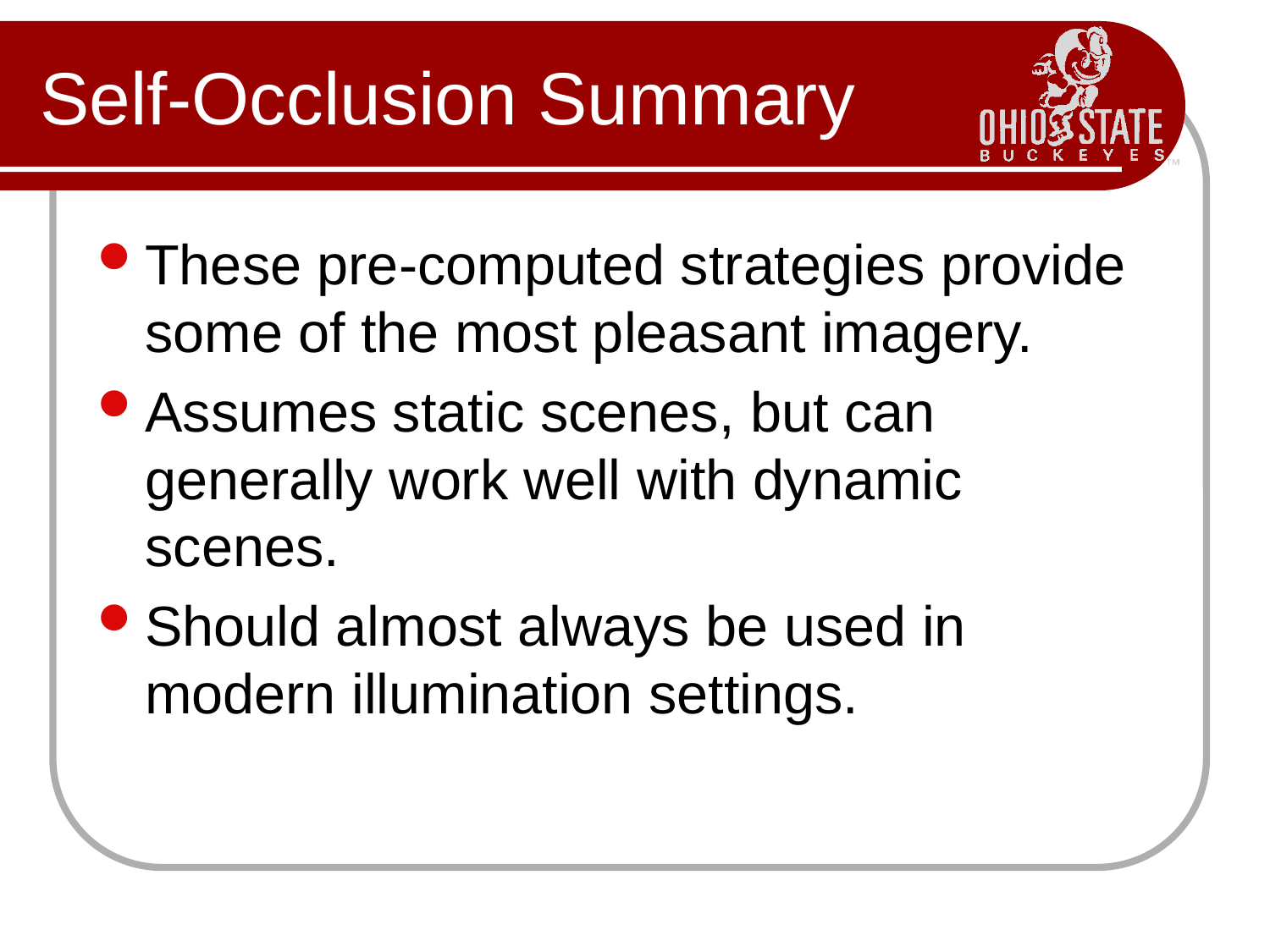

# Self-Occlusion Summary
These pre-computed strategies provide some of the most pleasant imagery.
Assumes static scenes, but can generally work well with dynamic scenes.
Should almost always be used in modern illumination settings.